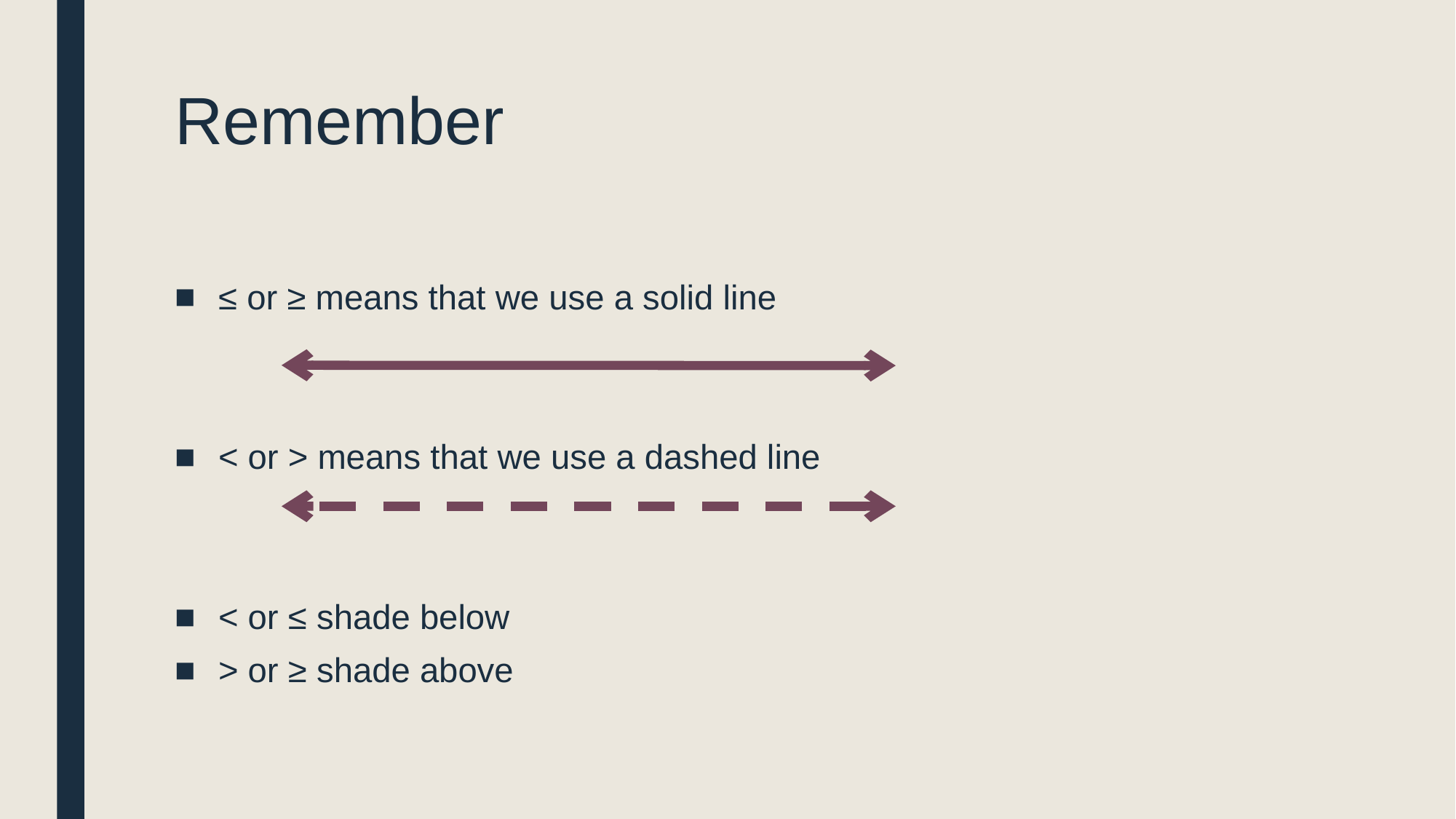

# Remember
≤ or ≥ means that we use a solid line

< or > means that we use a dashed line

< or ≤ shade below
> or ≥ shade above